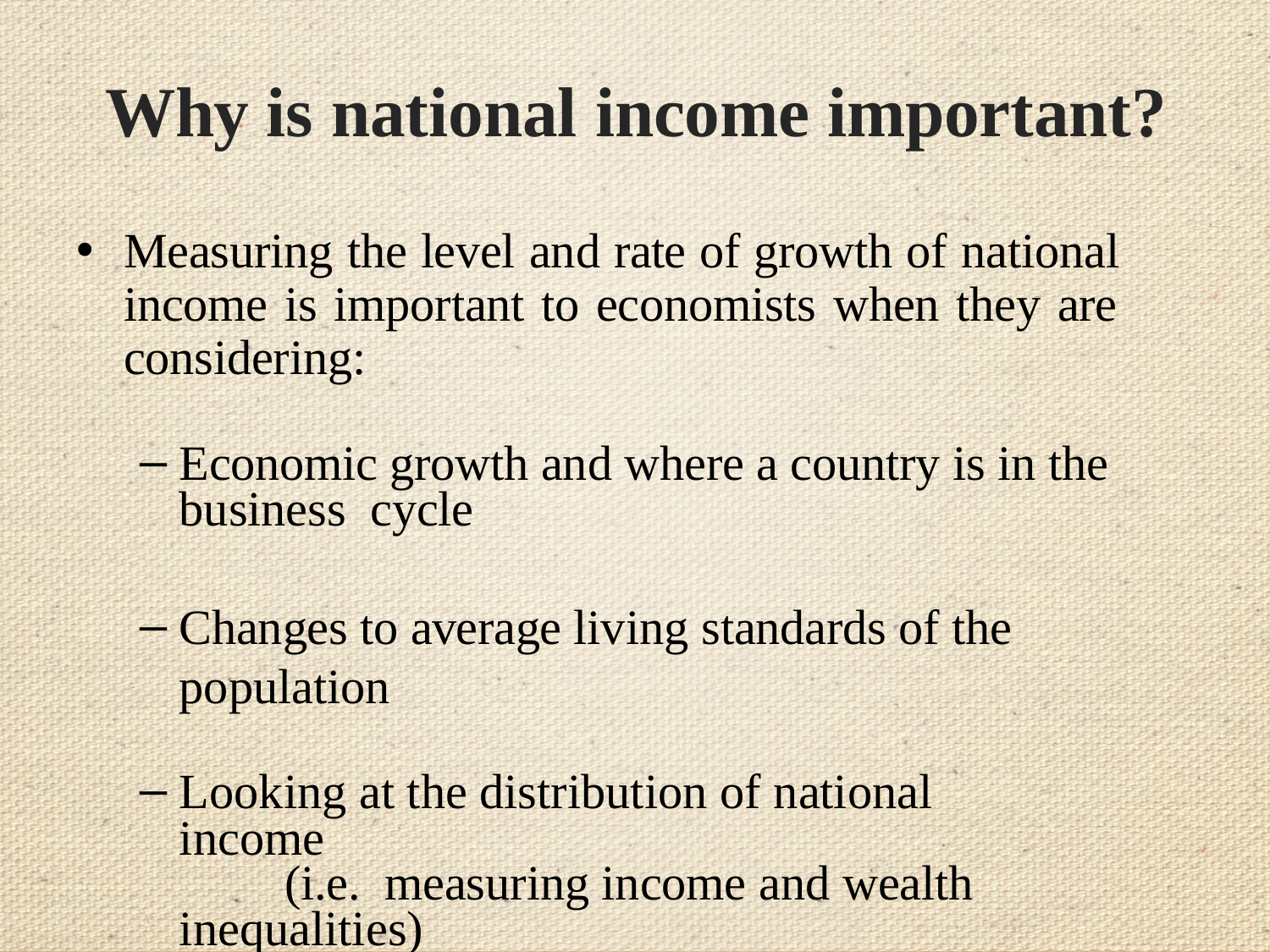

# Why is national income important?
Measuring the level and rate of growth of national  income is important to economists when they are  considering:

Economic growth and where a country is in the business  cycle

Changes to average living standards of the population

Looking at the distribution of national income	(i.e.  measuring income and wealth inequalities)